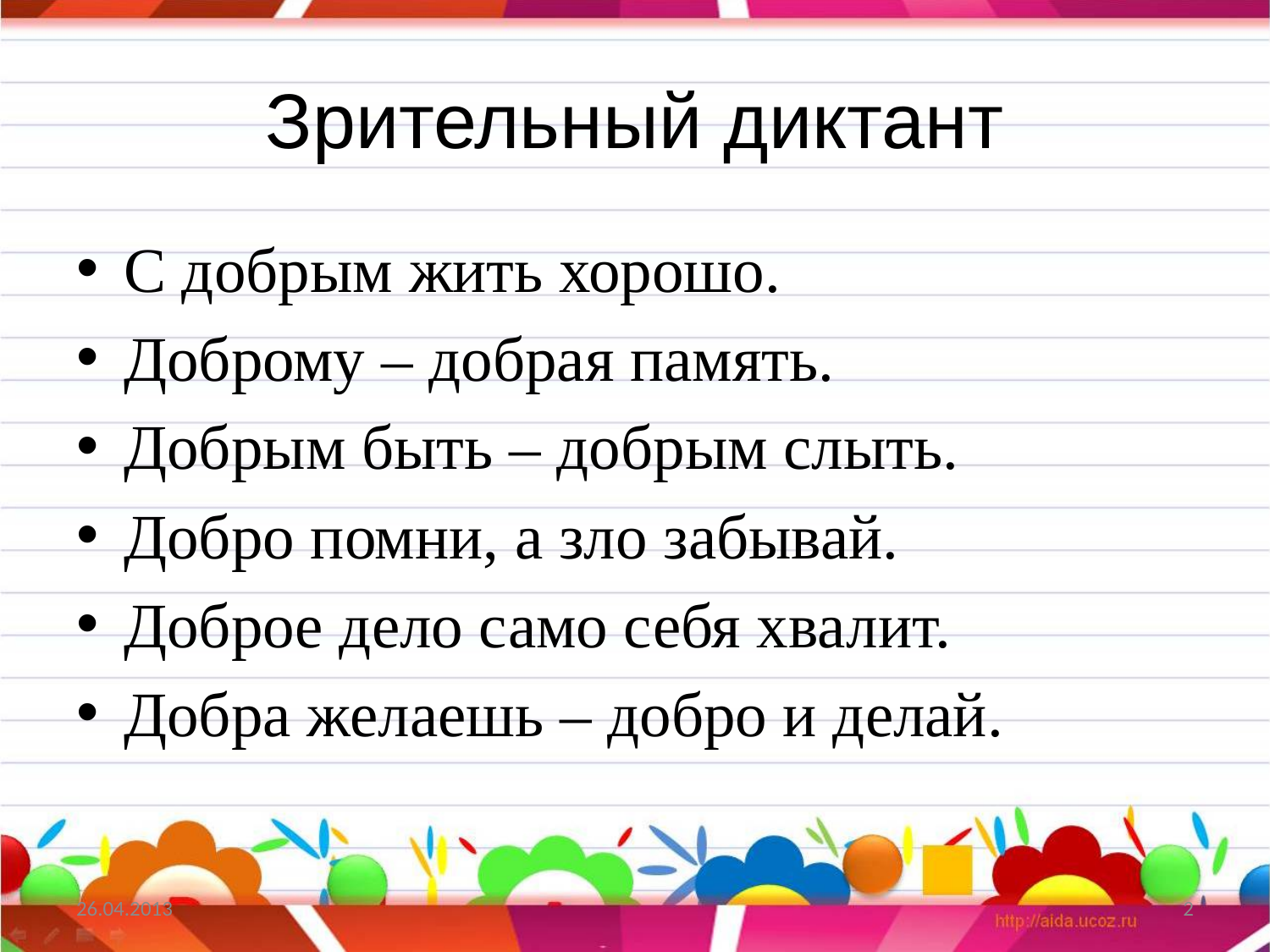

# Зрительный диктант
С добрым жить хорошо.
Доброму – добрая память.
Добрым быть – добрым слыть.
Добро помни, а зло забывай.
Доброе дело само себя хвалит.
Добра желаешь – добро и делай.
26.04.2013
2